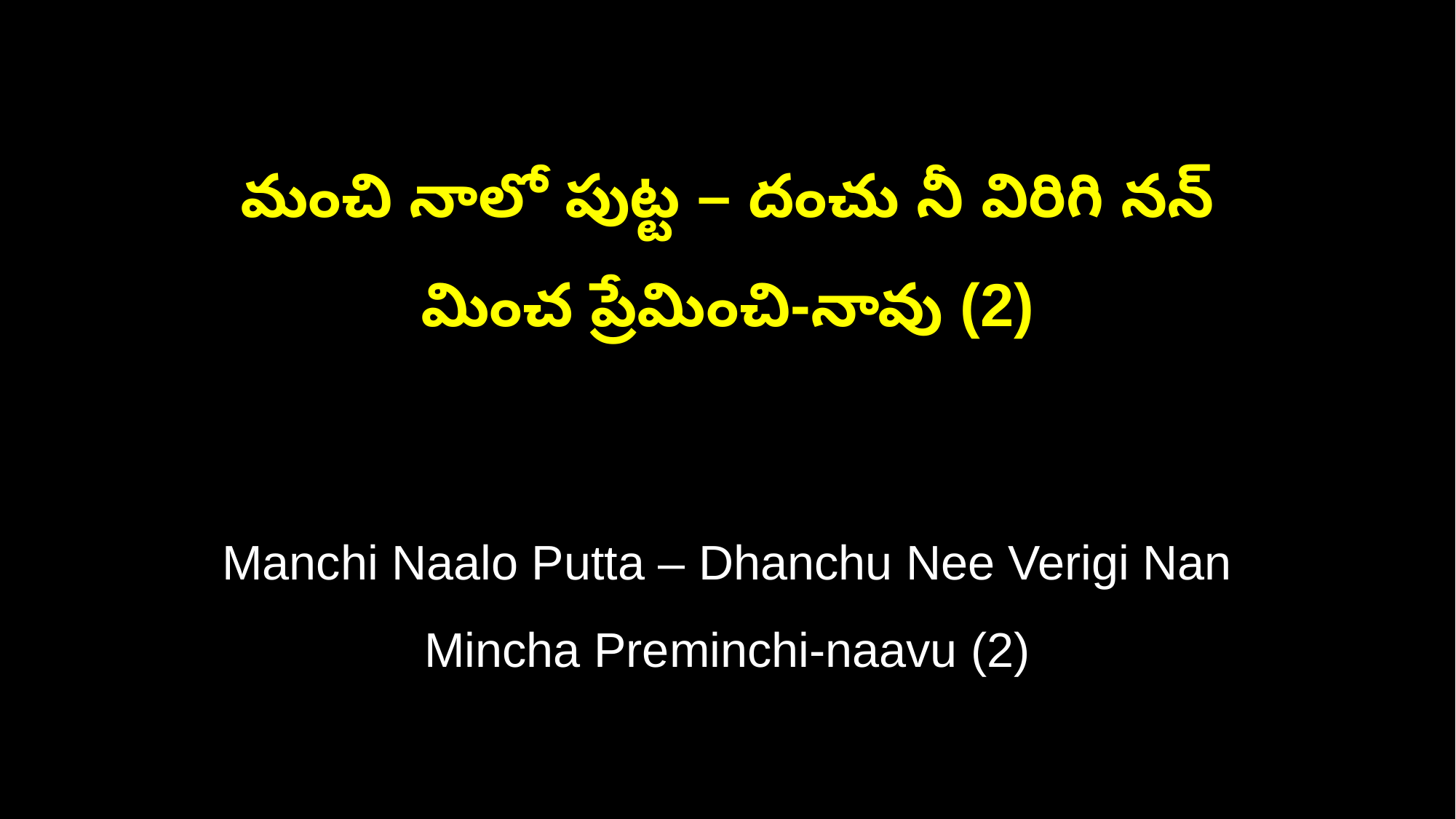

మంచి నాలో పుట్ట – దంచు నీ విరిగి నన్
మించ ప్రేమించి-నావు (2)
Manchi Naalo Putta – Dhanchu Nee Verigi Nan
Mincha Preminchi-naavu (2)